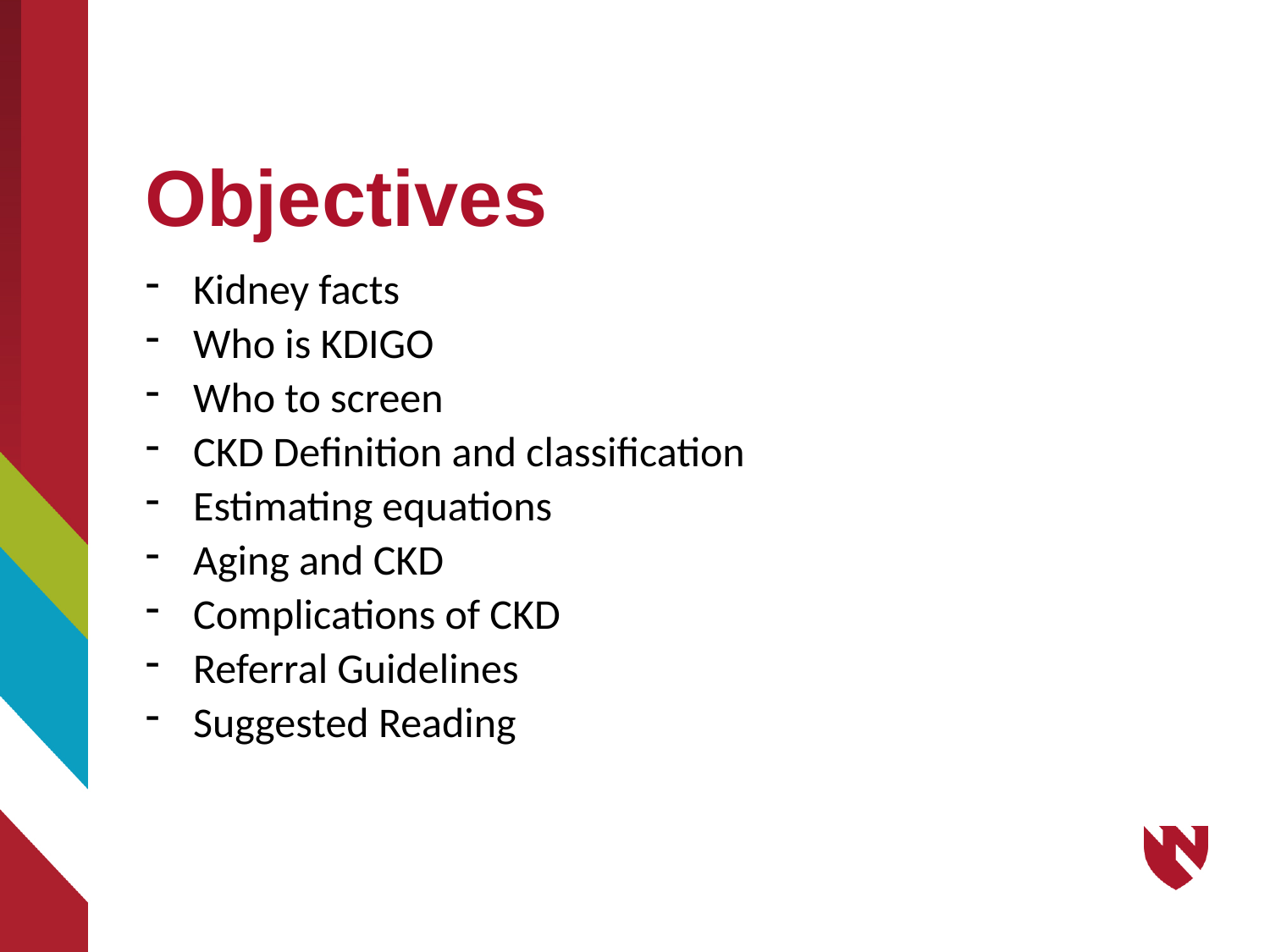

# Objectives
Kidney facts
Who is KDIGO
Who to screen
CKD Definition and classification
Estimating equations
Aging and CKD
Complications of CKD
Referral Guidelines
Suggested Reading